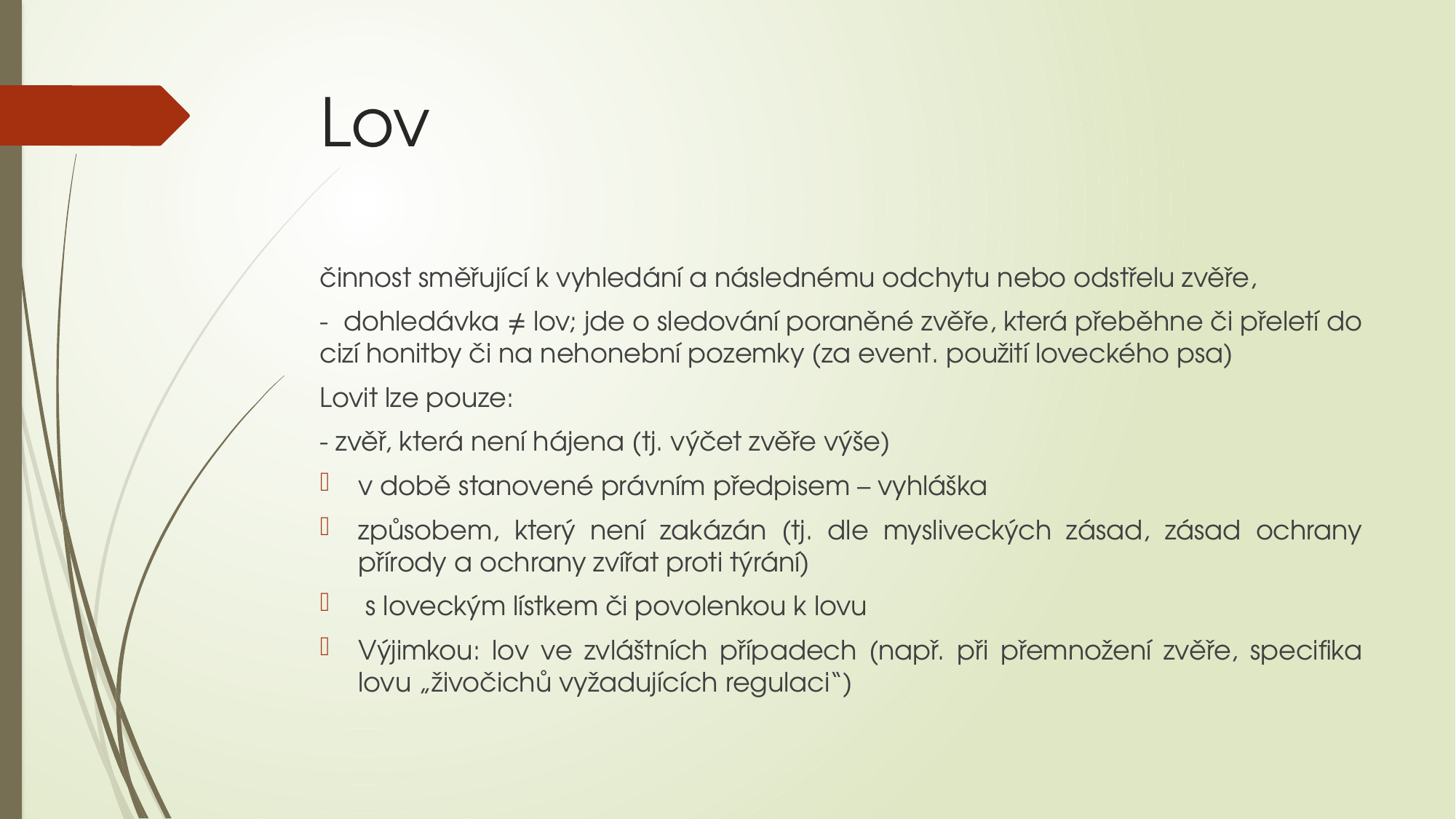

# Lov
činnost směřující k vyhledání a následnému odchytu nebo odstřelu zvěře,
-  dohledávka ≠ lov; jde o sledování poraněné zvěře, která přeběhne či přeletí do cizí honitby či na nehonební pozemky (za event. použití loveckého psa)
Lovit lze pouze:
- zvěř, která není hájena (tj. výčet zvěře výše)
v době stanovené právním předpisem – vyhláška
způsobem, který není zakázán (tj. dle mysliveckých zásad, zásad ochrany přírody a ochrany zvířat proti týrání)
 s loveckým lístkem či povolenkou k lovu
Výjimkou: lov ve zvláštních případech (např. při přemnožení zvěře, specifika lovu „živočichů vyžadujících regulaci“)